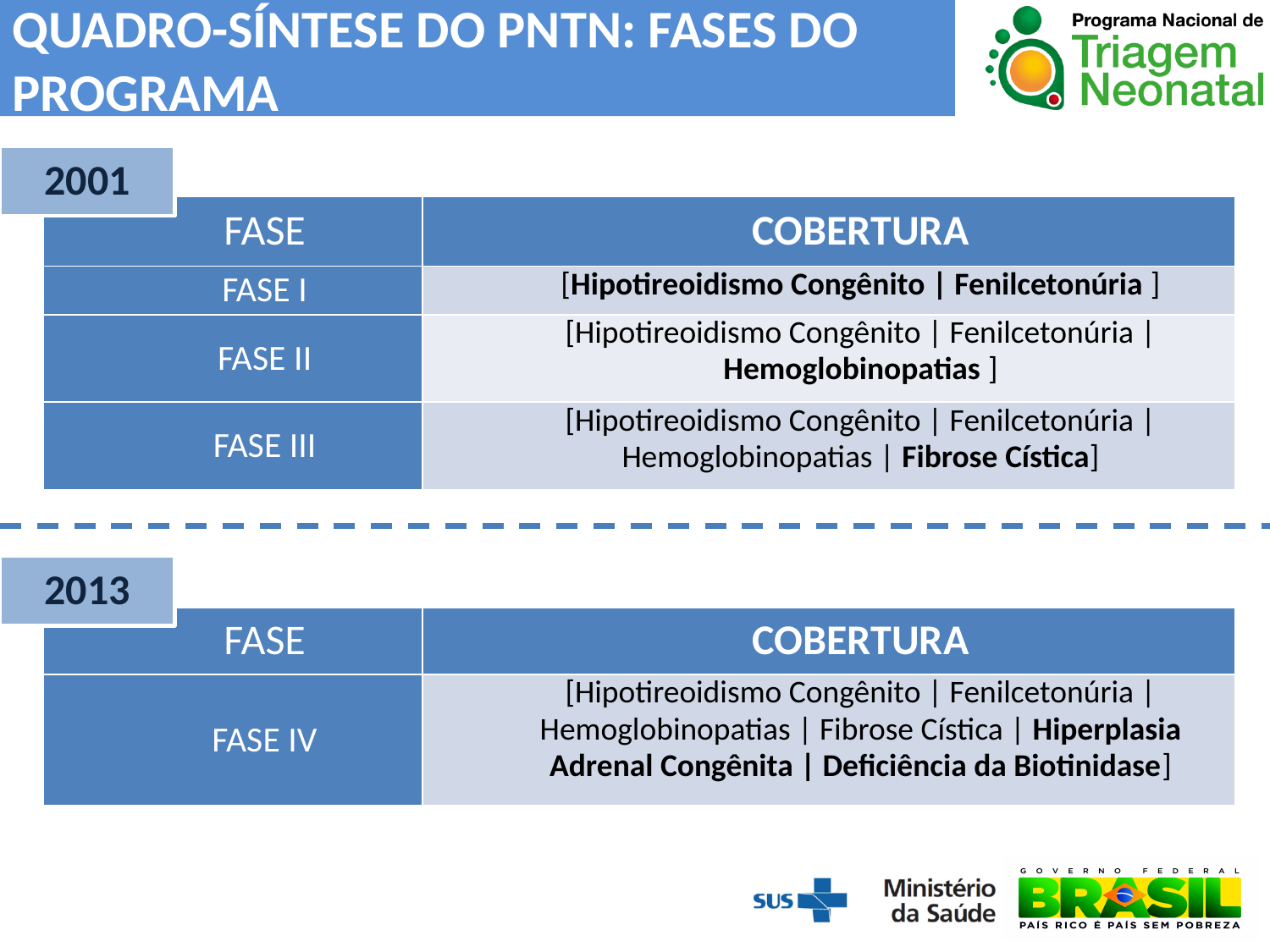

QUADRO-SÍNTESE DO PNTN: FASES DO PROGRAMA

2001
| FASE | COBERTURA |
| --- | --- |
| FASE I | [Hipotireoidismo Congênito | Fenilcetonúria ] |
| FASE II | [Hipotireoidismo Congênito | Fenilcetonúria | Hemoglobinopatias ] |
| FASE III | [Hipotireoidismo Congênito | Fenilcetonúria | Hemoglobinopatias | Fibrose Cística] |

2013
| FASE | COBERTURA |
| --- | --- |
| FASE IV | [Hipotireoidismo Congênito | Fenilcetonúria | Hemoglobinopatias | Fibrose Cística | Hiperplasia Adrenal Congênita | Deficiência da Biotinidase] |